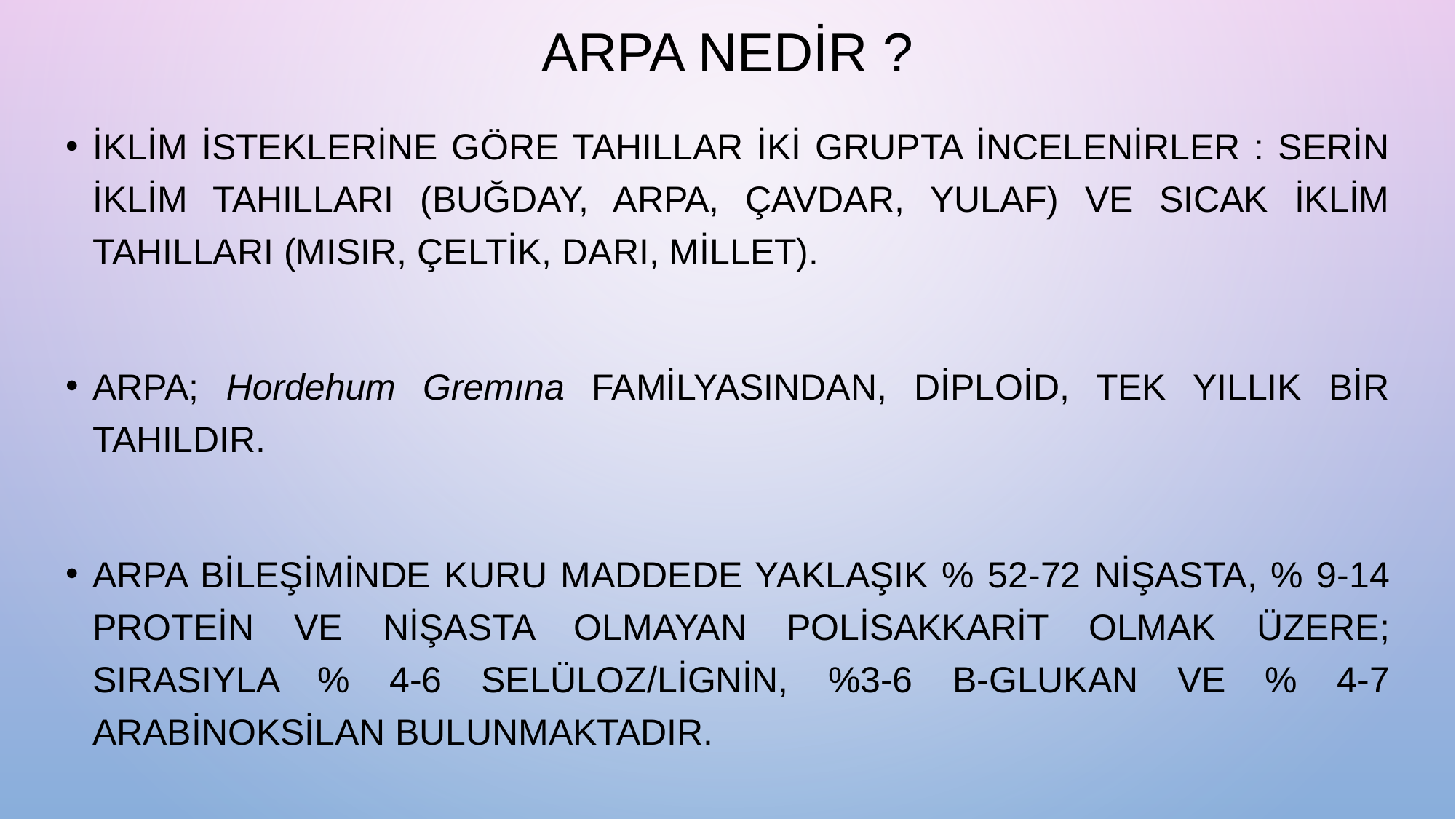

# ARPA NEDİR ?
İklim isteklerine göre tahıllar iki grupta incelenirler : Serin iklim tahılları (buğday, arpa, çavdar, yulaf) ve sıcak iklim tahılları (mısır, çeltik, darı, millet).

Arpa; Hordehum Gremına familyasından, diploid, tek yıllık bir tahıldır.

Arpa bileşiminde kuru maddede yaklaşık % 52-72 nişasta, % 9-14 protein ve nişasta olmayan polisakkarit olmak üzere; sırasıyla % 4-6 selüloz/lignin, %3-6 β-glukan ve % 4-7 arabinoksilan bulunmaktadır.